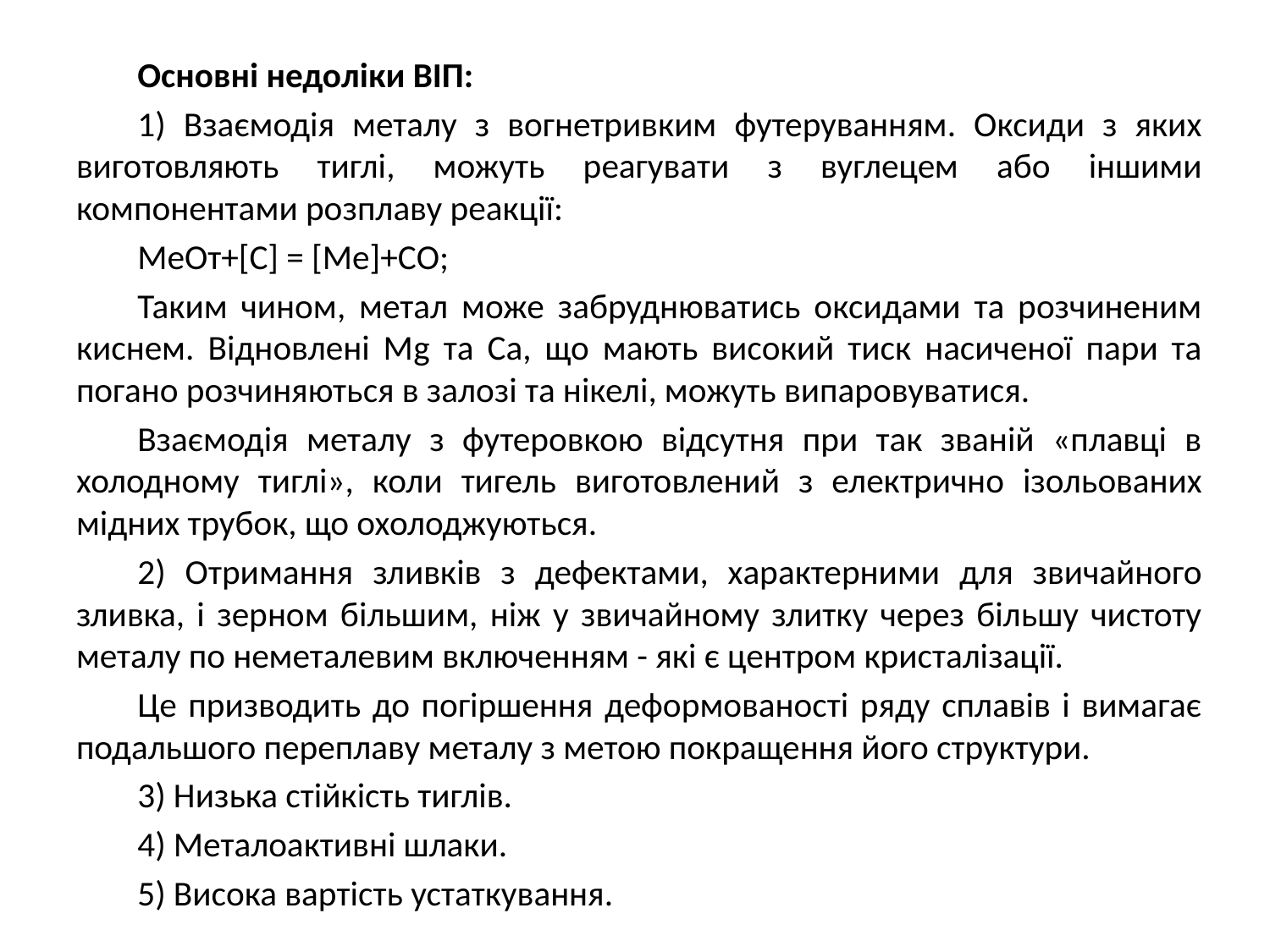

Основні недоліки ВІП:
1) Взаємодія металу з вогнетривким футеруванням. Оксиди з яких виготовляють тиглі, можуть реагувати з вуглецем або іншими компонентами розплаву реакції:
МеОт+[С] = [Ме]+СО;
Таким чином, метал може забруднюватись оксидами та розчиненим киснем. Відновлені Мg та Са, що мають високий тиск насиченої пари та погано розчиняються в залозі та нікелі, можуть випаровуватися.
Взаємодія металу з футеровкою відсутня при так званій «плавці в холодному тиглі», коли тигель виготовлений з електрично ізольованих мідних трубок, що охолоджуються.
2) Отримання зливків з дефектами, характерними для звичайного зливка, і зерном більшим, ніж у звичайному злитку через більшу чистоту металу по неметалевим включенням - які є центром кристалізації.
Це призводить до погіршення деформованості ряду сплавів і вимагає подальшого переплаву металу з метою покращення його структури.
3) Низька стійкість тиглів.
4) Металоактивні шлаки.
5) Висока вартість устаткування.